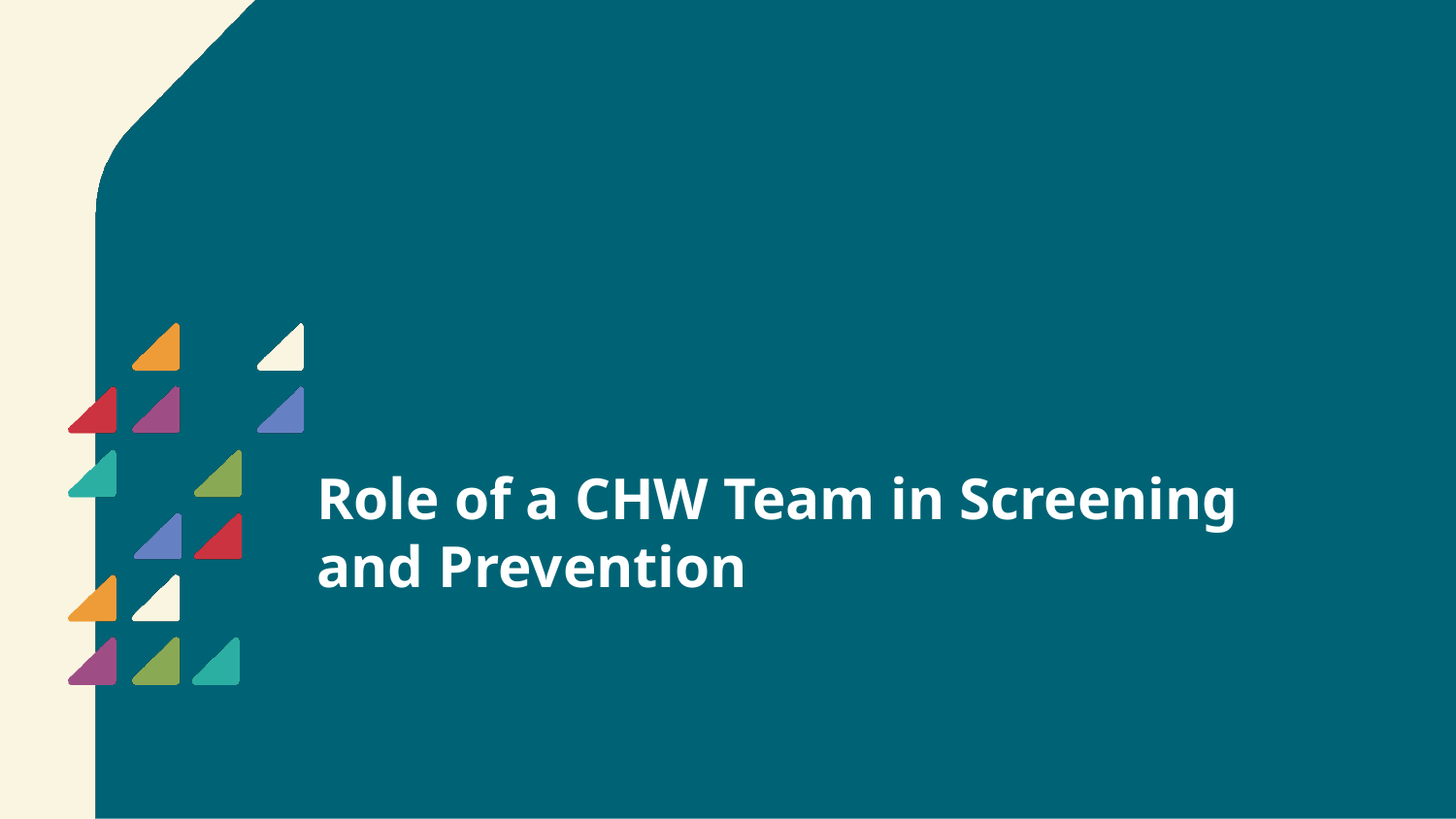

# Role of a CHW Team in Screening and Prevention